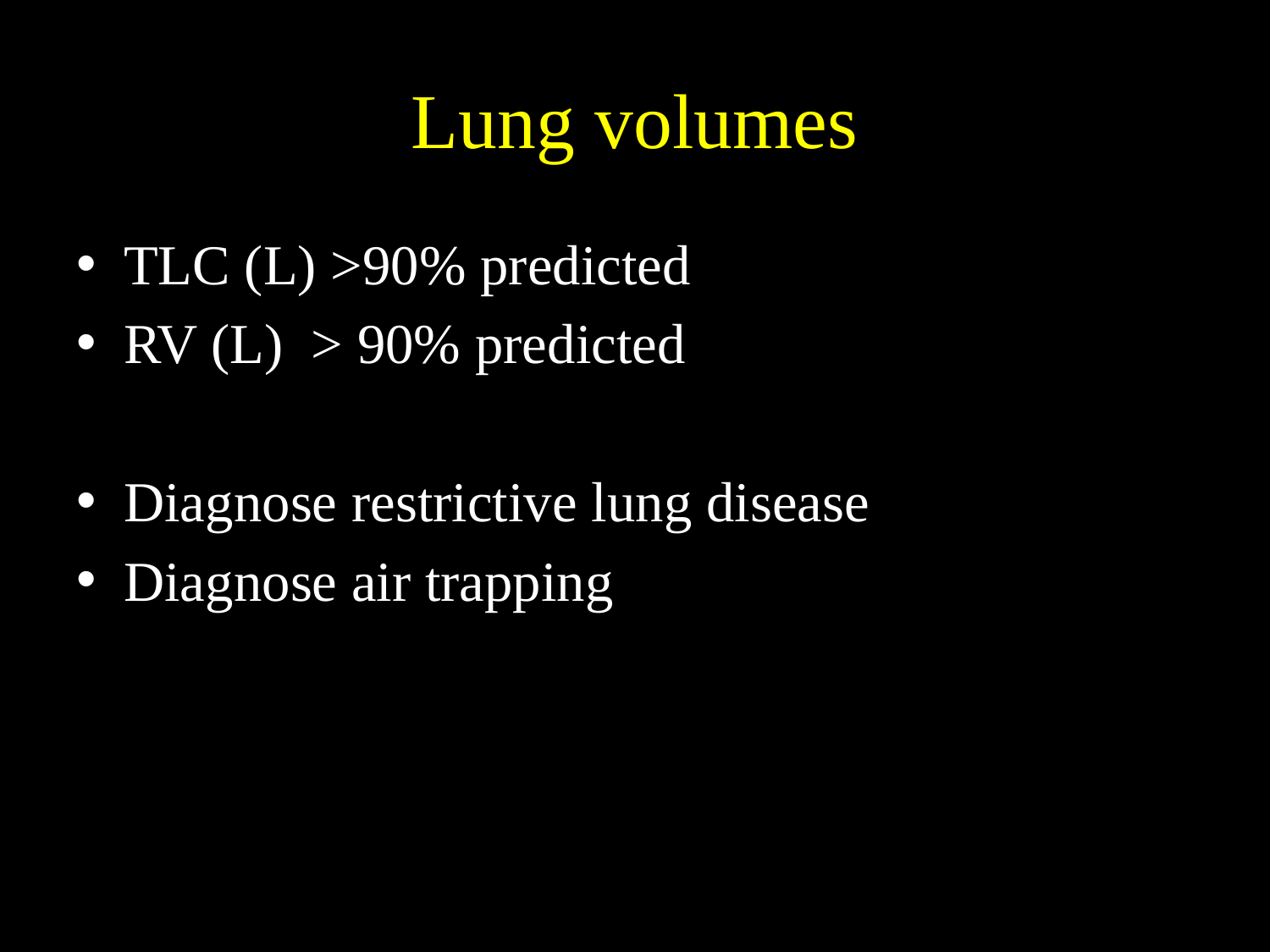

# Lung volumes
TLC (L) >90% predicted
RV (L)  > 90% predicted

Diagnose restrictive lung disease
Diagnose air trapping